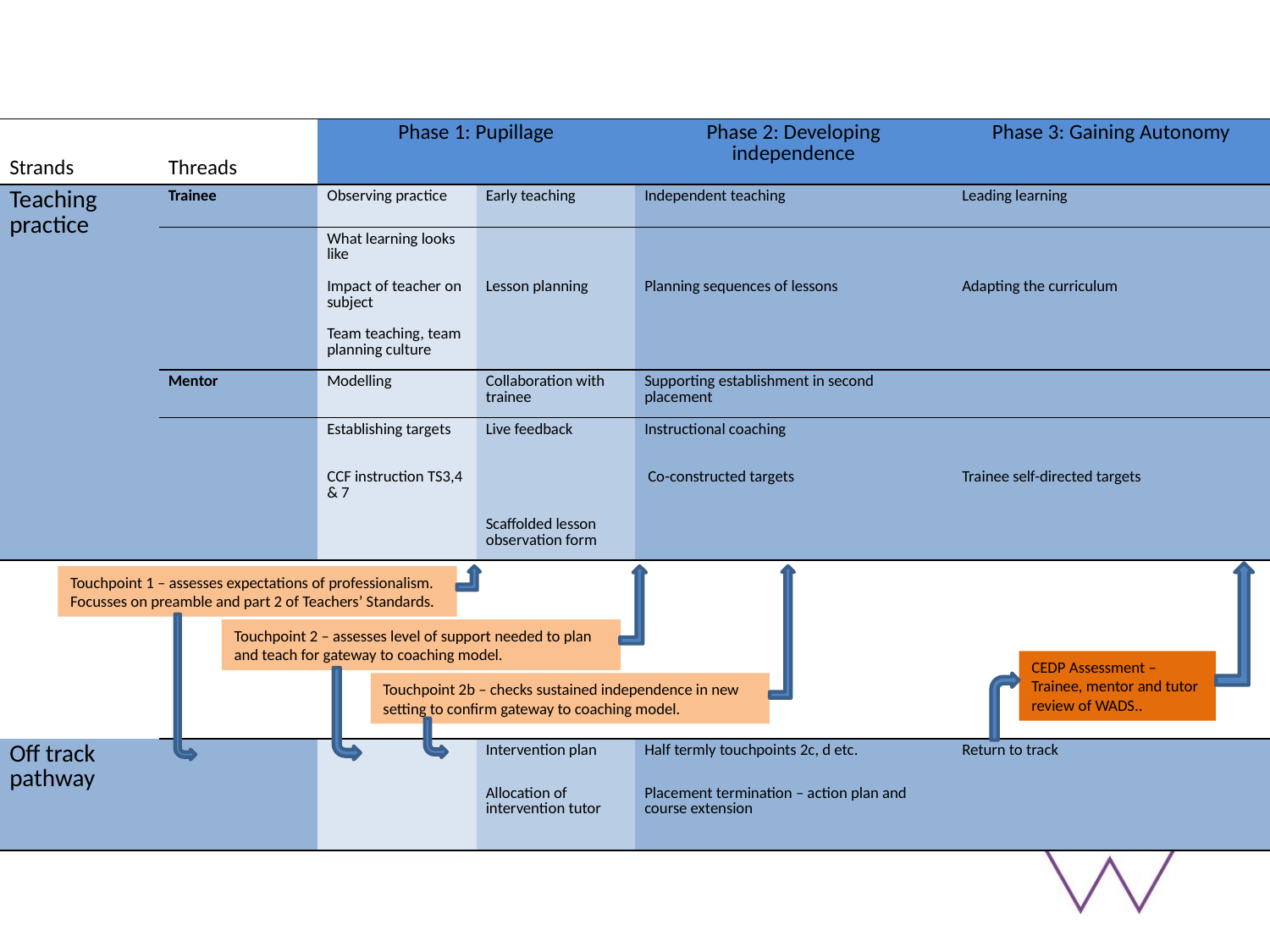

| Strands | Threads | Phase 1: Pupillage |  | Phase 2: Developing independence | Phase 3: Gaining Autonomy |
| --- | --- | --- | --- | --- | --- |
| Teaching practice | Trainee | Observing practice | Early teaching | Independent teaching | Leading learning |
|  |  | What learning looks like |  |  |  |
|  |  | Impact of teacher on subject | Lesson planning | Planning sequences of lessons | Adapting the curriculum |
|  |  | Team teaching, team planning culture |  |  |  |
|  | Mentor | Modelling | Collaboration with trainee | Supporting establishment in second placement |  |
|  |  | Establishing targets | Live feedback | Instructional coaching |  |
|  |  | CCF instruction TS3,4 & 7 |  | Co-constructed targets | Trainee self-directed targets |
|  |  |  | Scaffolded lesson observation form |  |  |

CEDP Assessment – Trainee, mentor and tutor review of WADS..
Touchpoint 1 – assesses expectations of professionalism. Focusses on preamble and part 2 of Teachers’ Standards.

Touchpoint 2 – assesses level of support needed to plan and teach for gateway to coaching model.

Touchpoint 2b – checks sustained independence in new setting to confirm gateway to coaching model.

| Off track pathway |  |  | Intervention plan | Half termly touchpoints 2c, d etc. | Return to track |
| --- | --- | --- | --- | --- | --- |
|  |  |  | Allocation of intervention tutor | Placement termination – action plan and course extension |  |